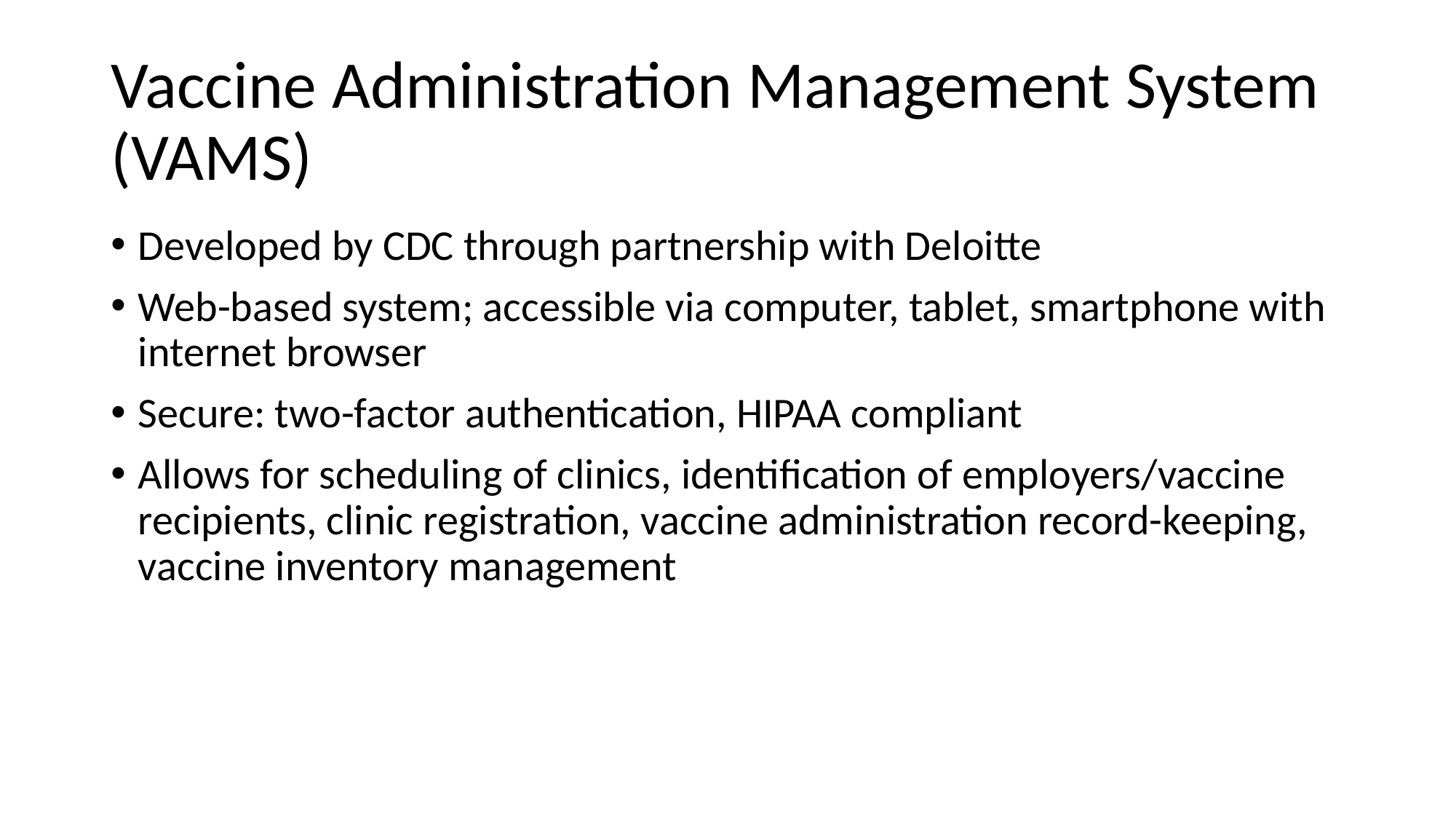

# Vaccine Administration Management System (VAMS)
Developed by CDC through partnership with Deloitte
Web-based system; accessible via computer, tablet, smartphone with internet browser
Secure: two-factor authentication, HIPAA compliant
Allows for scheduling of clinics, identification of employers/vaccine recipients, clinic registration, vaccine administration record-keeping, vaccine inventory management